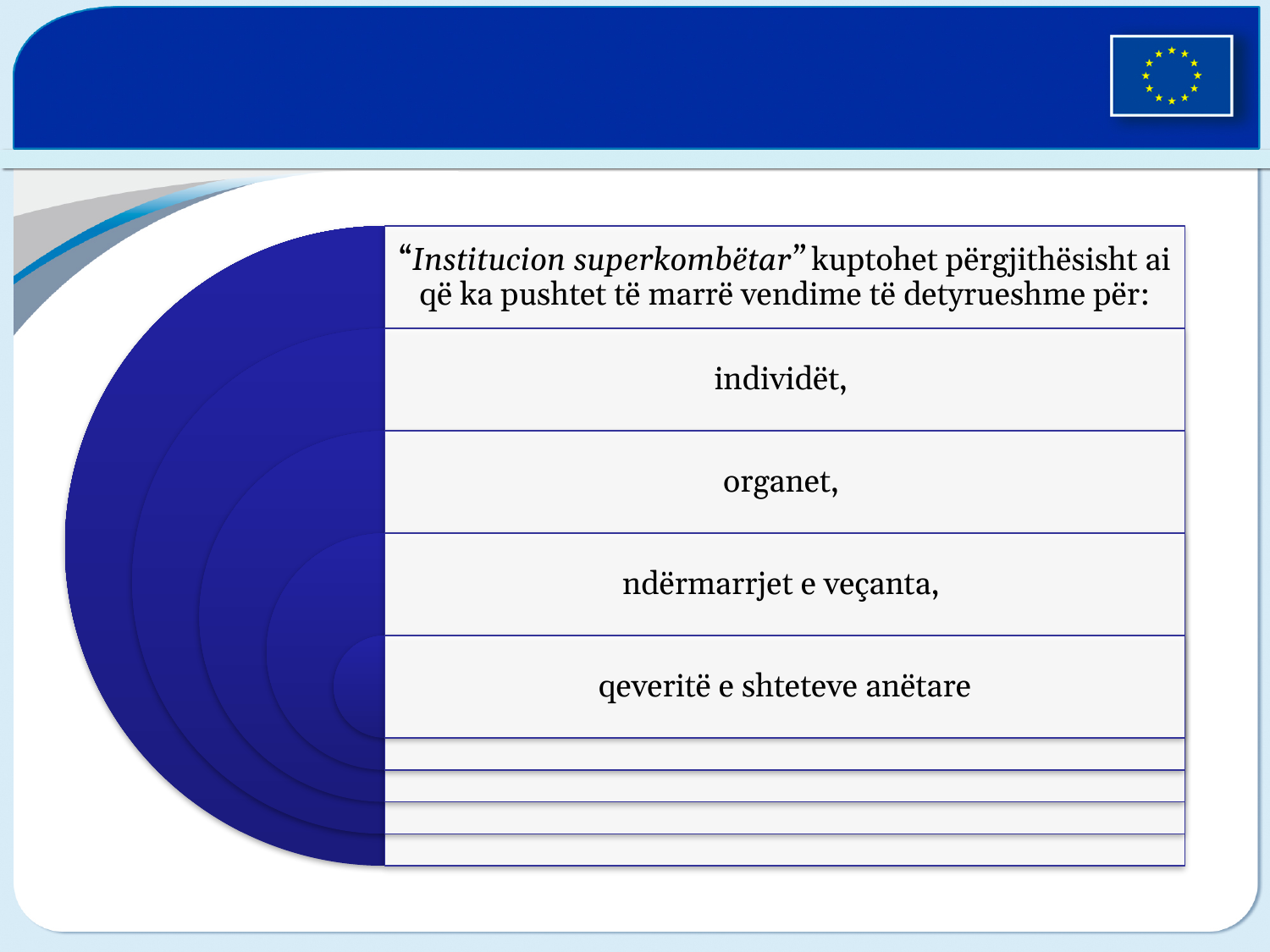

“Institucion superkombëtar” kuptohet përgjithësisht ai që ka pushtet të marrë vendime të detyrueshme për:
individët,
organet,
ndërmarrjet e veçanta,
qeveritë e shteteve anëtare